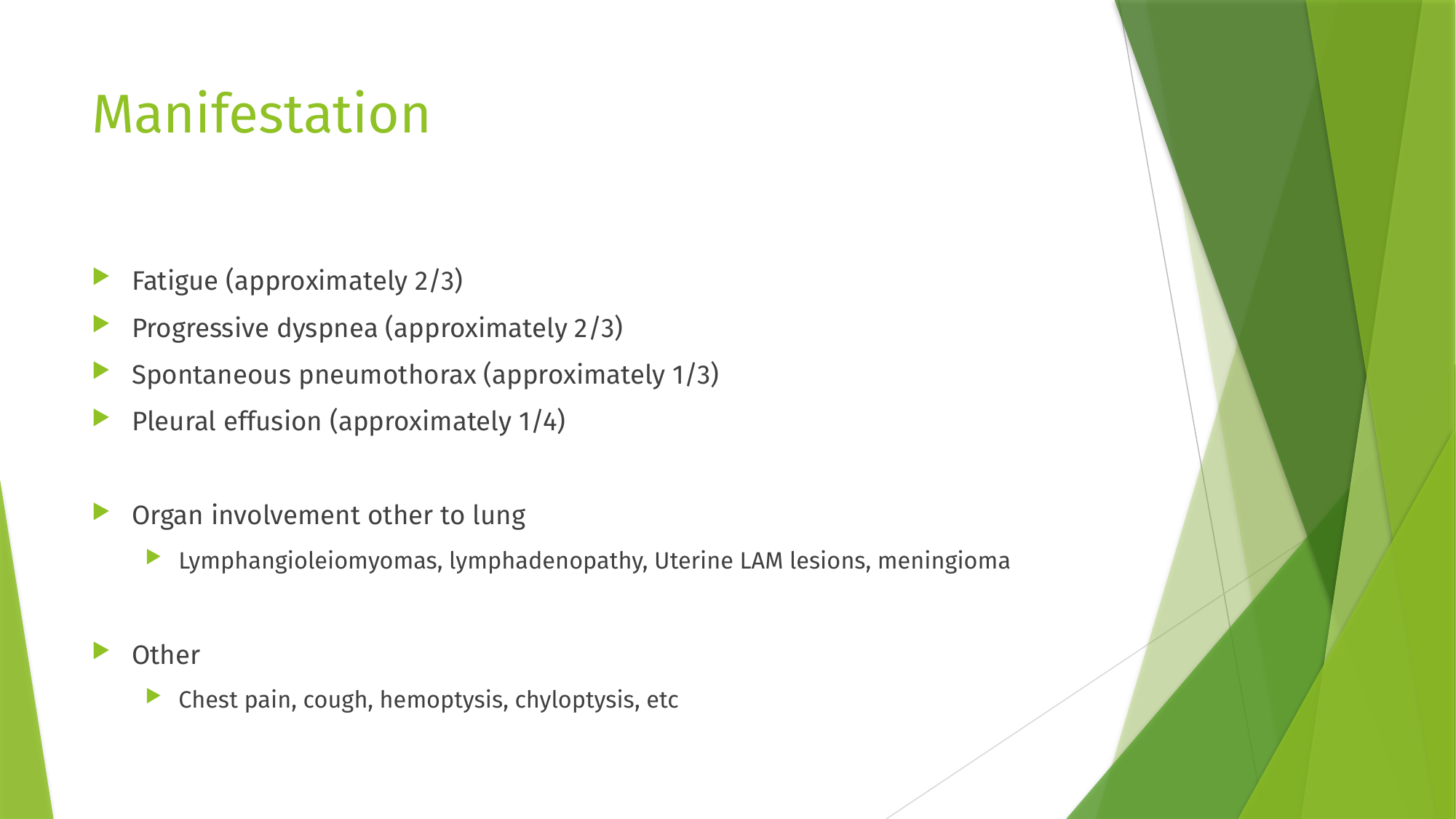

# Manifestation
Fatigue (approximately 2/3)
Progressive dyspnea (approximately 2/3)
Spontaneous pneumothorax (approximately 1/3)
Pleural effusion (approximately 1/4)

Organ involvement other to lung
Lymphangioleiomyomas, lymphadenopathy, Uterine LAM lesions, meningioma

Other
Chest pain, cough, hemoptysis, chyloptysis, etc